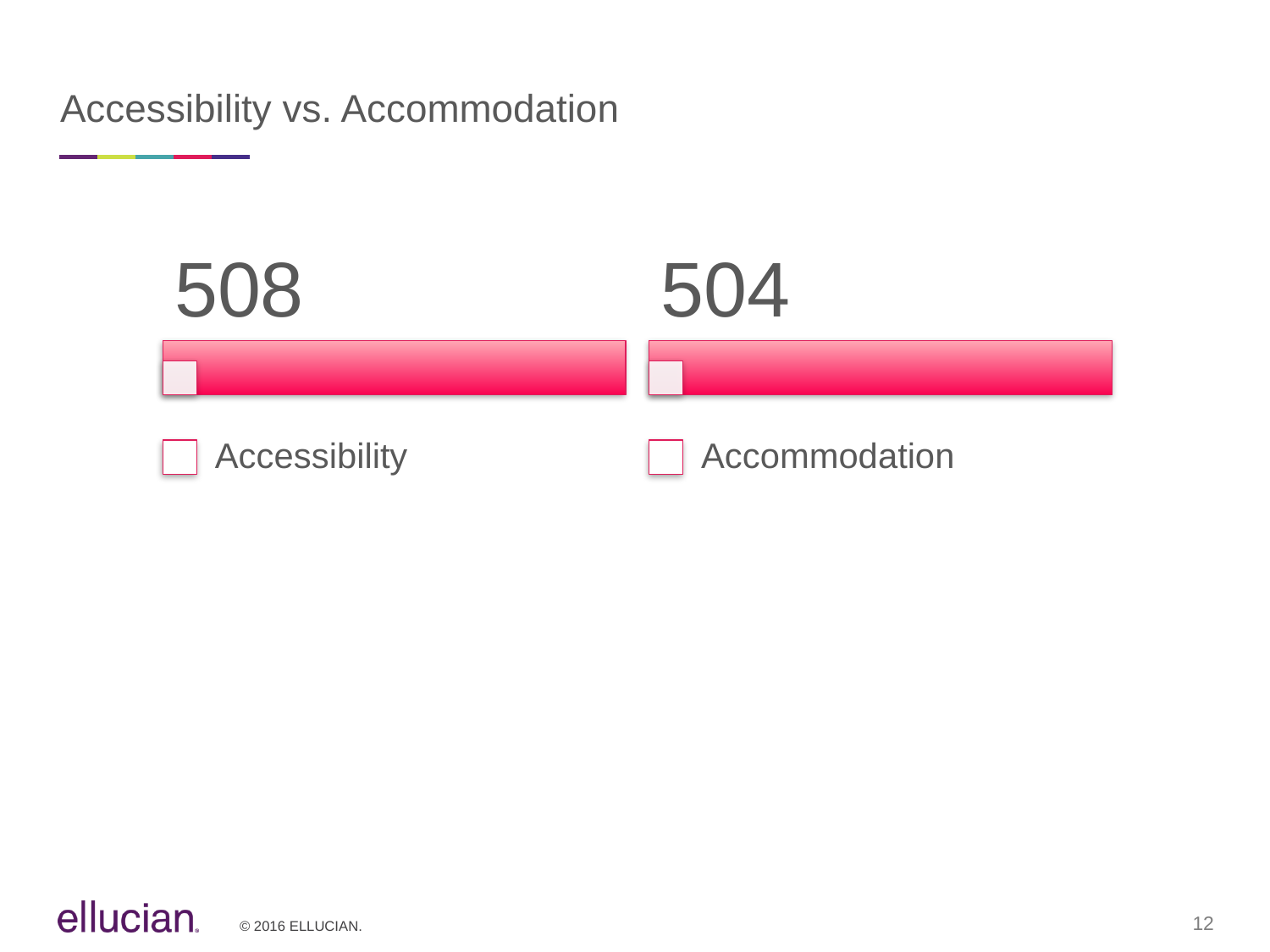

# Accessibility vs. Accommodation
508
Accessibility
504
Accommodation